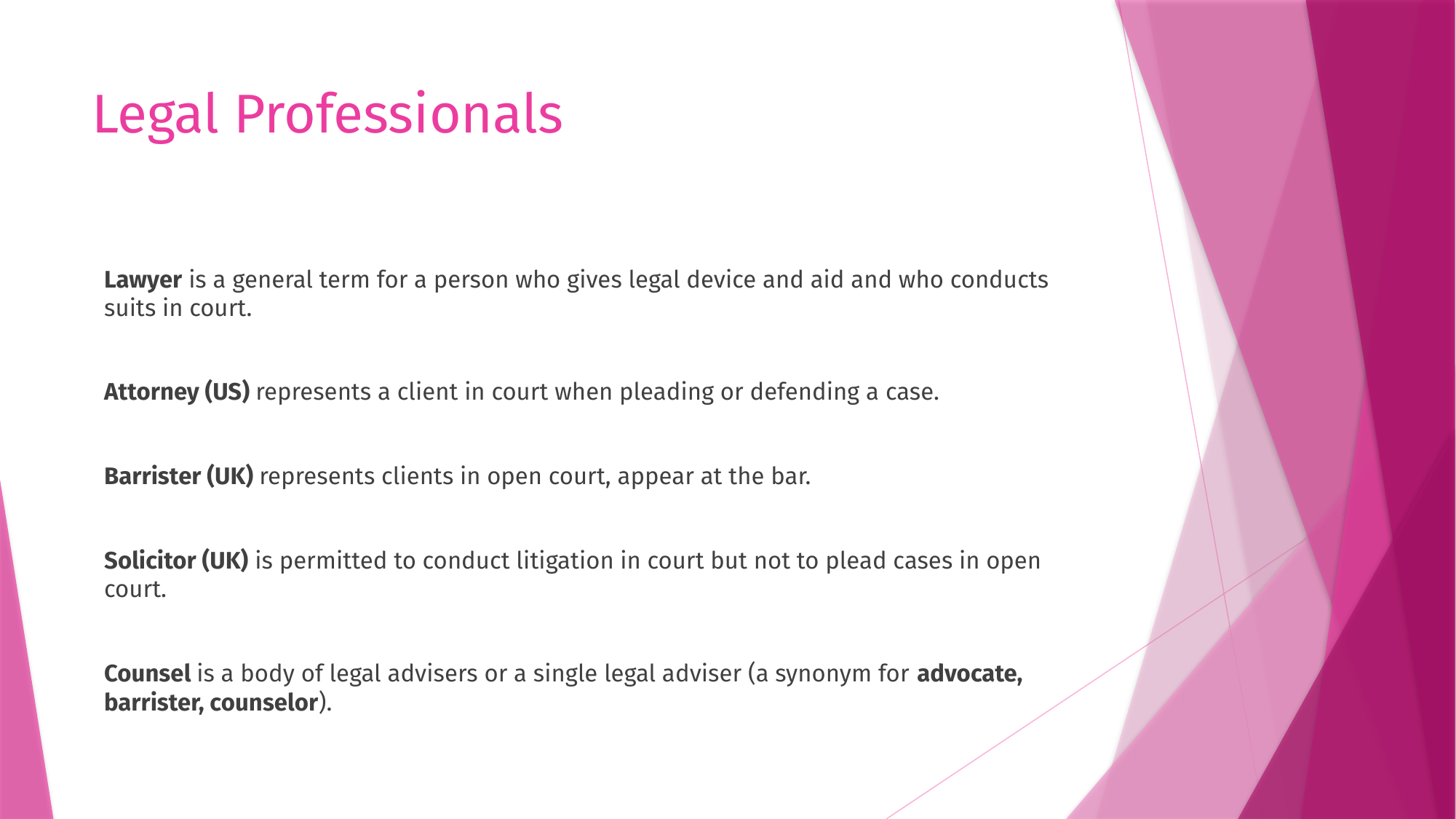

# Legal Professionals
Lawyer is a general term for a person who gives legal device and aid and who conducts suits in court.

Attorney (US) represents a client in court when pleading or defending a case.

Barrister (UK) represents clients in open court, appear at the bar.

Solicitor (UK) is permitted to conduct litigation in court but not to plead cases in open court.

Counsel is a body of legal advisers or a single legal adviser (a synonym for advocate, barrister, counselor).